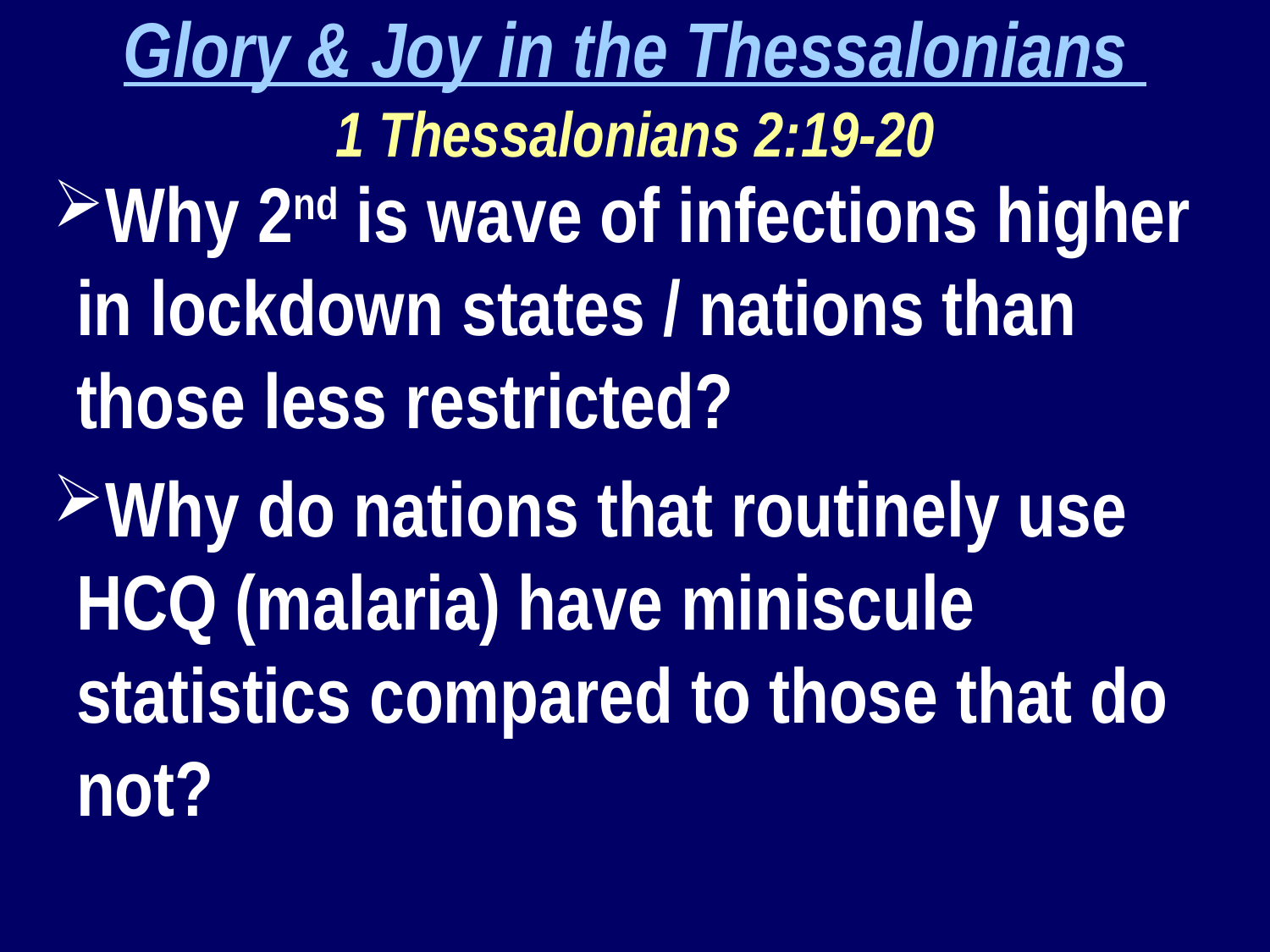

Glory & Joy in the Thessalonians
1 Thessalonians 2:19-20
Why 2nd is wave of infections higher in lockdown states / nations than those less restricted?
Why do nations that routinely use HCQ (malaria) have miniscule statistics compared to those that do not?